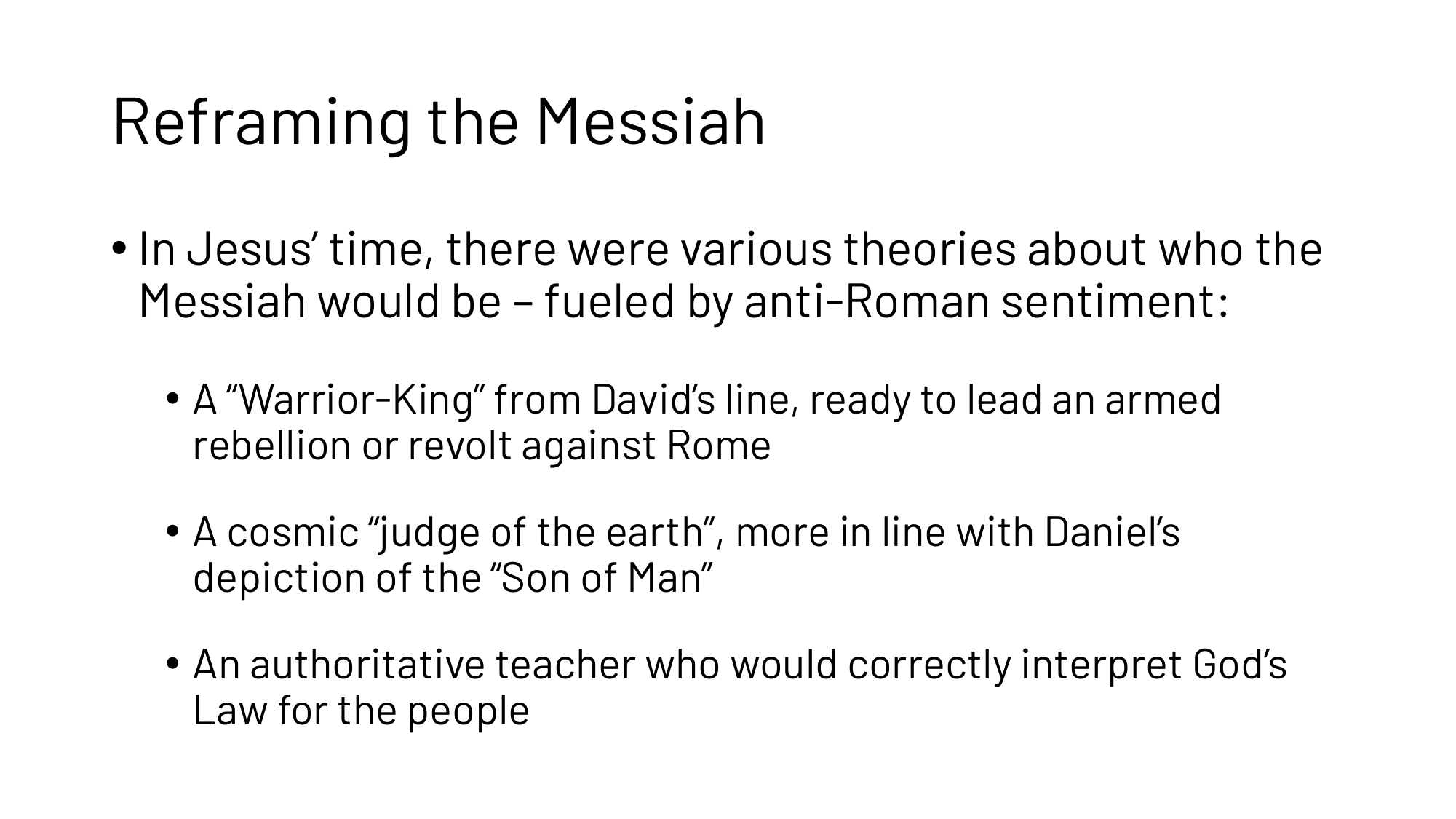

# Reframing the Messiah
In Jesus’ time, there were various theories about who the Messiah would be – fueled by anti-Roman sentiment:

A “Warrior-King” from David’s line, ready to lead an armed rebellion or revolt against Rome

A cosmic “judge of the earth”, more in line with Daniel’s depiction of the “Son of Man”

An authoritative teacher who would correctly interpret God’s Law for the people